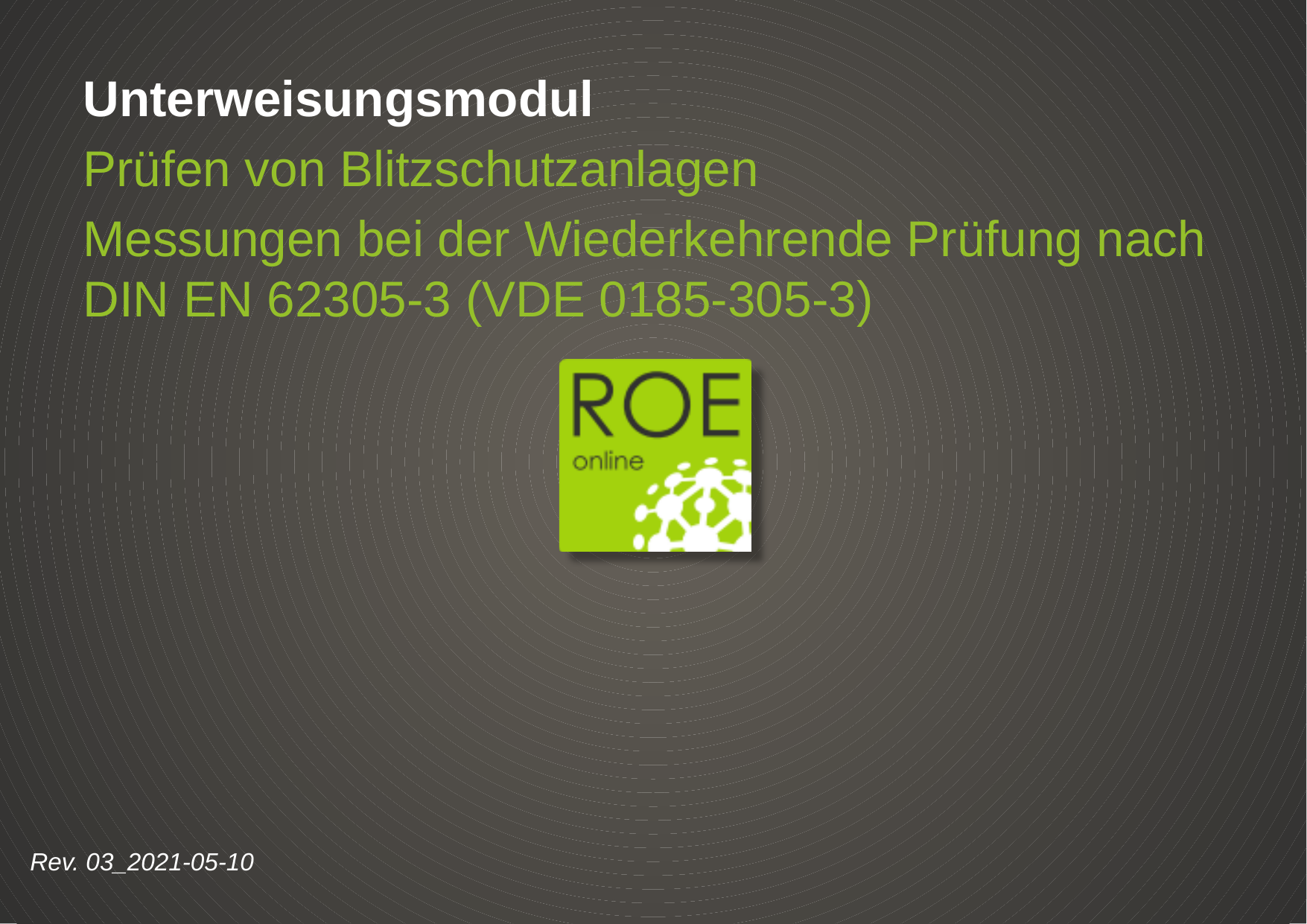

Unterweisungsmodul
Prüfen von Blitzschutzanlagen
Messungen bei der Wiederkehrende Prüfung nach DIN EN 62305-3 (VDE 0185-305-3)

Rev. 03_2021-05-10